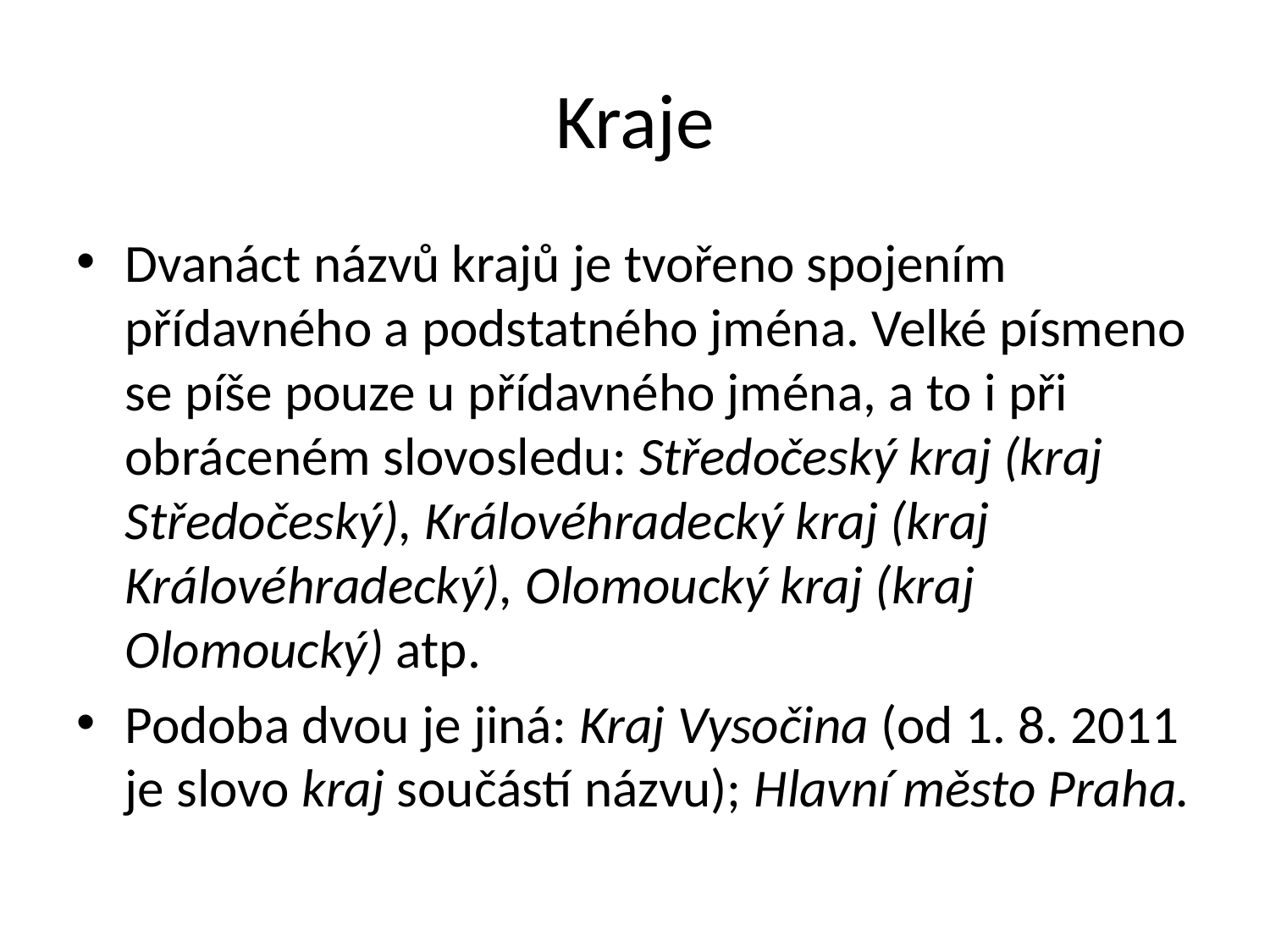

# Kraje
Dvanáct názvů krajů je tvořeno spojením přídavného a podstatného jména. Velké písmeno se píše pouze u přídavného jména, a to i při obráceném slovosledu: Středočeský kraj (kraj Středočeský), Královéhradecký kraj (kraj Královéhradecký), Olomoucký kraj (kraj Olomoucký) atp.
Podoba dvou je jiná: Kraj Vysočina (od 1. 8. 2011 je slovo kraj součástí názvu); Hlavní město Praha.